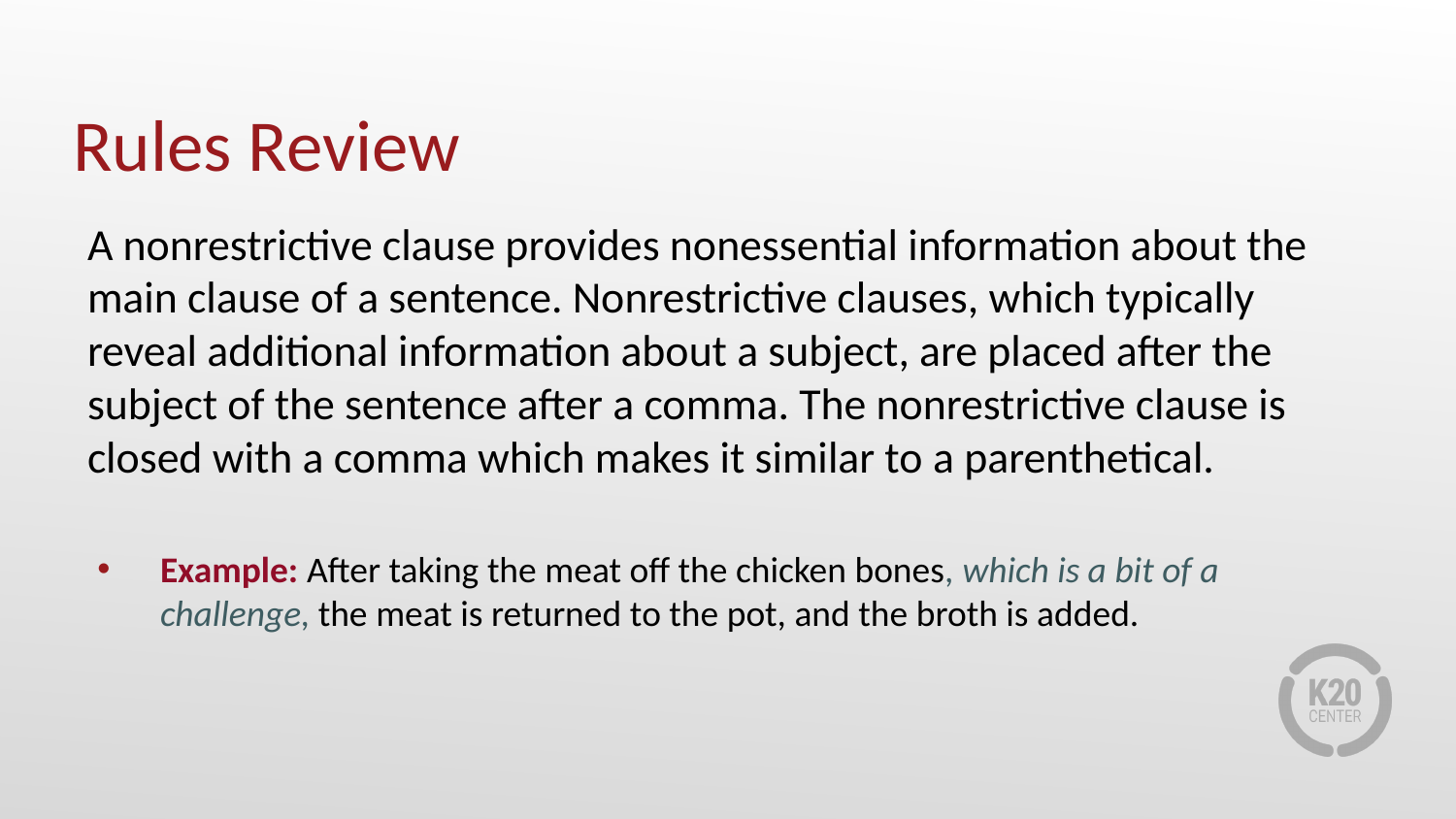

# Rules Review
A nonrestrictive clause provides nonessential information about the main clause of a sentence. Nonrestrictive clauses, which typically reveal additional information about a subject, are placed after the subject of the sentence after a comma. The nonrestrictive clause is closed with a comma which makes it similar to a parenthetical.

Example: After taking the meat off the chicken bones, which is a bit of a challenge, the meat is returned to the pot, and the broth is added.